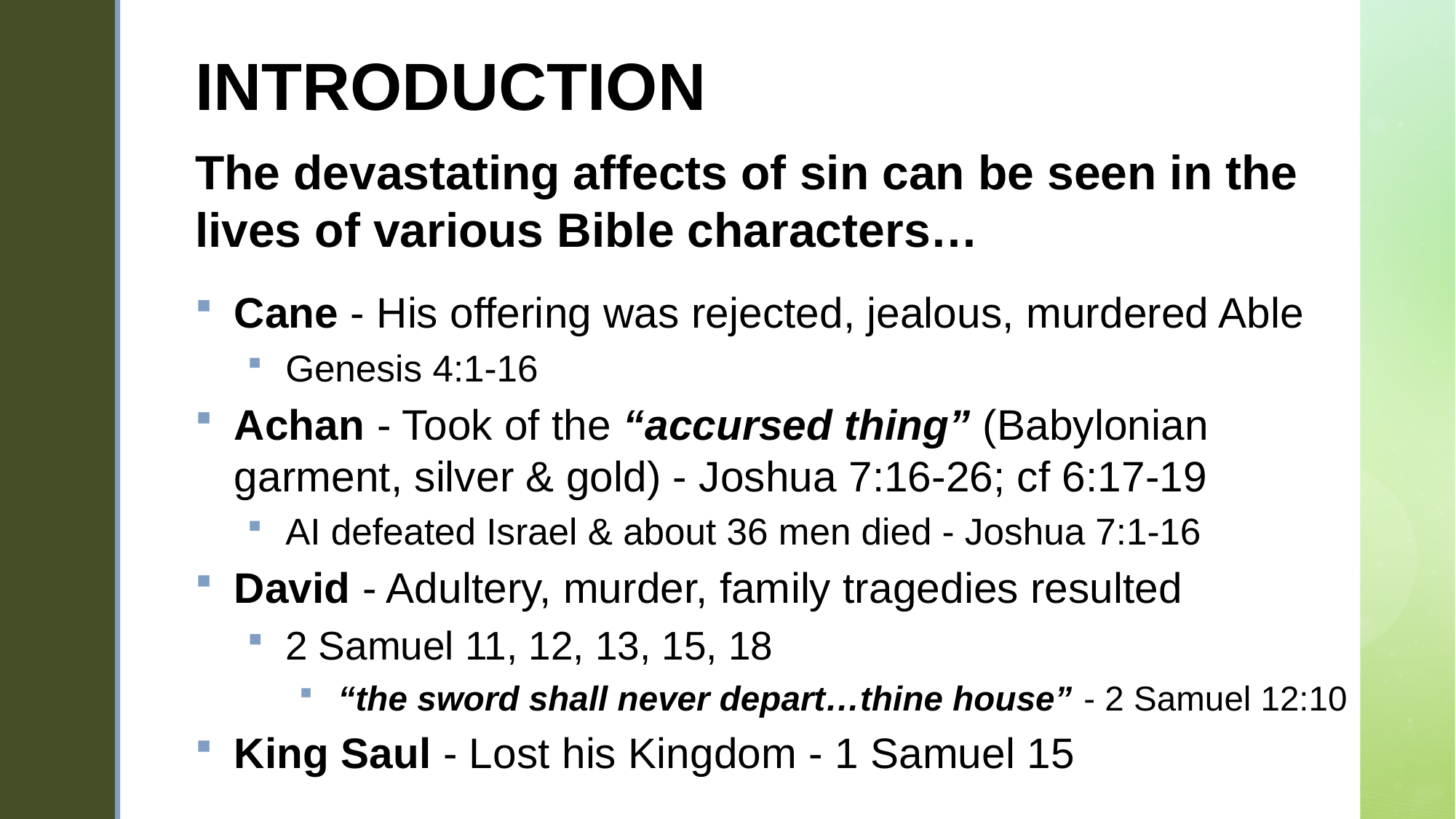

2
# INTRODUCTION
The devastating affects of sin can be seen in the lives of various Bible characters…

Cane - His offering was rejected, jealous, murdered Able
Genesis 4:1-16
Achan - Took of the “accursed thing” (Babylonian garment, silver & gold) - Joshua 7:16-26; cf 6:17-19
AI defeated Israel & about 36 men died - Joshua 7:1-16
David - Adultery, murder, family tragedies resulted
2 Samuel 11, 12, 13, 15, 18
“the sword shall never depart…thine house” - 2 Samuel 12:10
King Saul - Lost his Kingdom - 1 Samuel 15